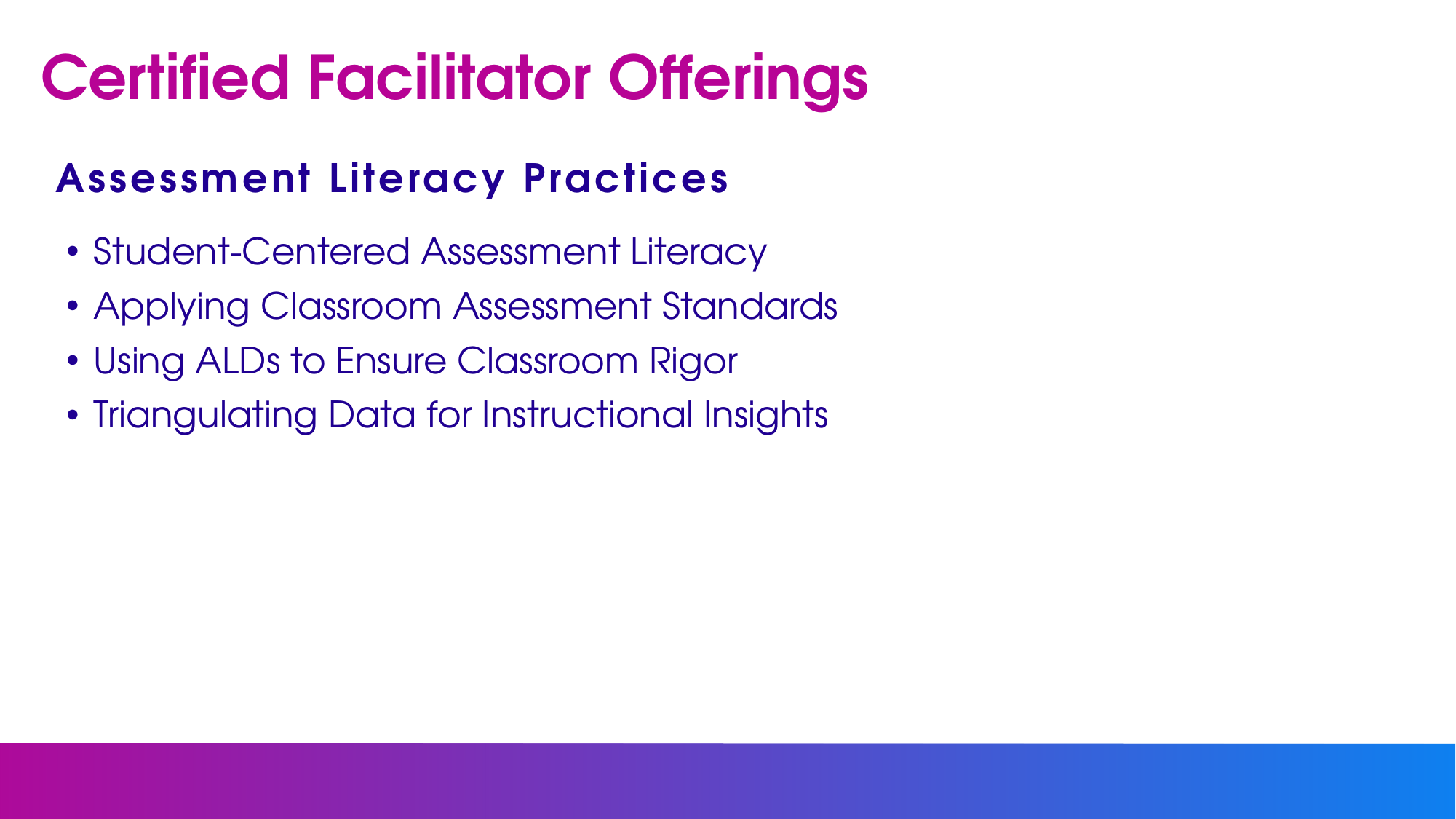

# Certified Facilitator Offerings
Assessment Literacy Practices

Student-Centered Assessment Literacy
Applying Classroom Assessment Standards
Using ALDs to Ensure Classroom Rigor
Triangulating Data for Instructional Insights